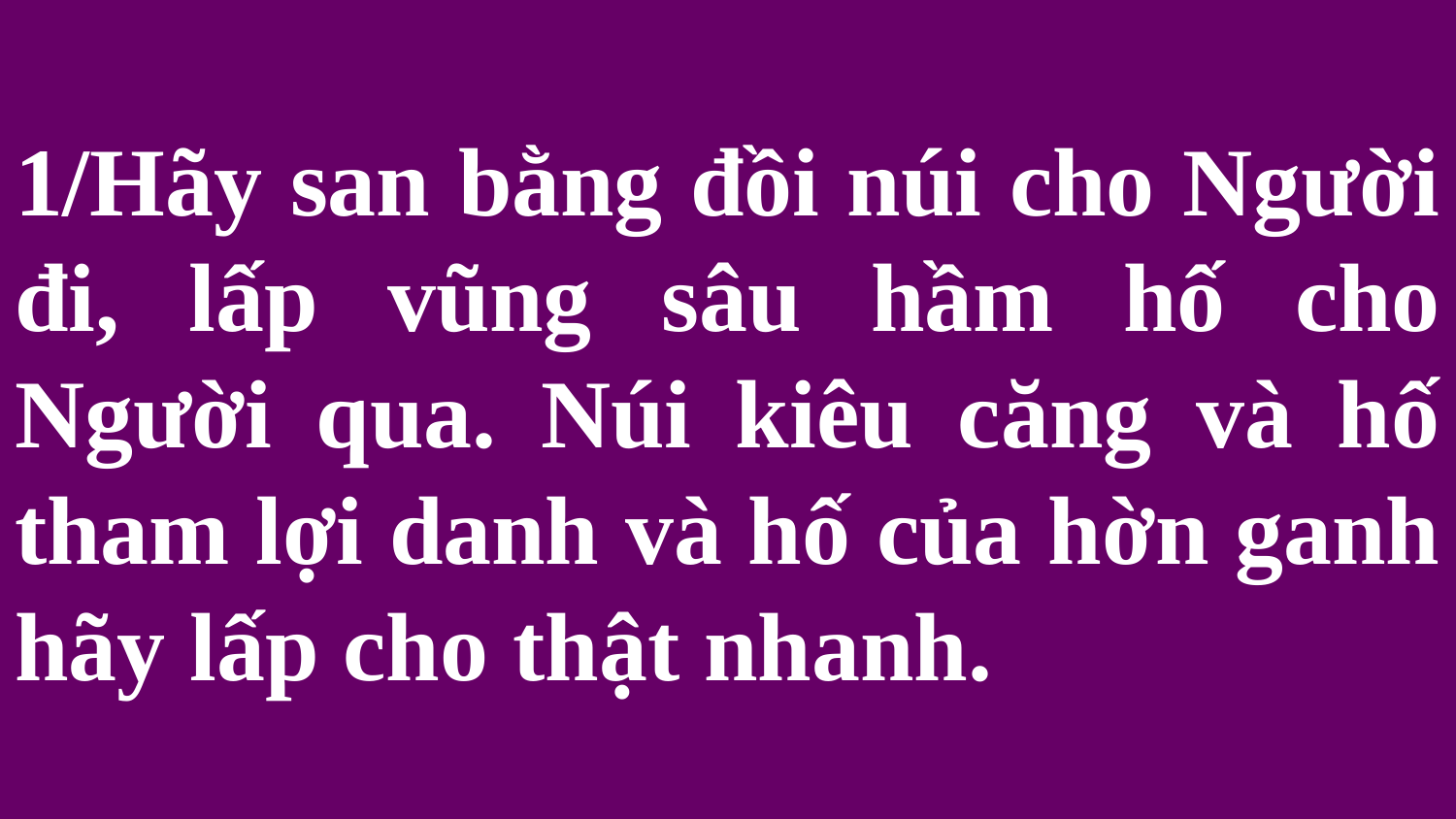

# 1/Hãy san bằng đồi núi cho Người đi, lấp vũng sâu hầm hố cho Người qua. Núi kiêu căng và hố tham lợi danh và hố của hờn ganh hãy lấp cho thật nhanh.